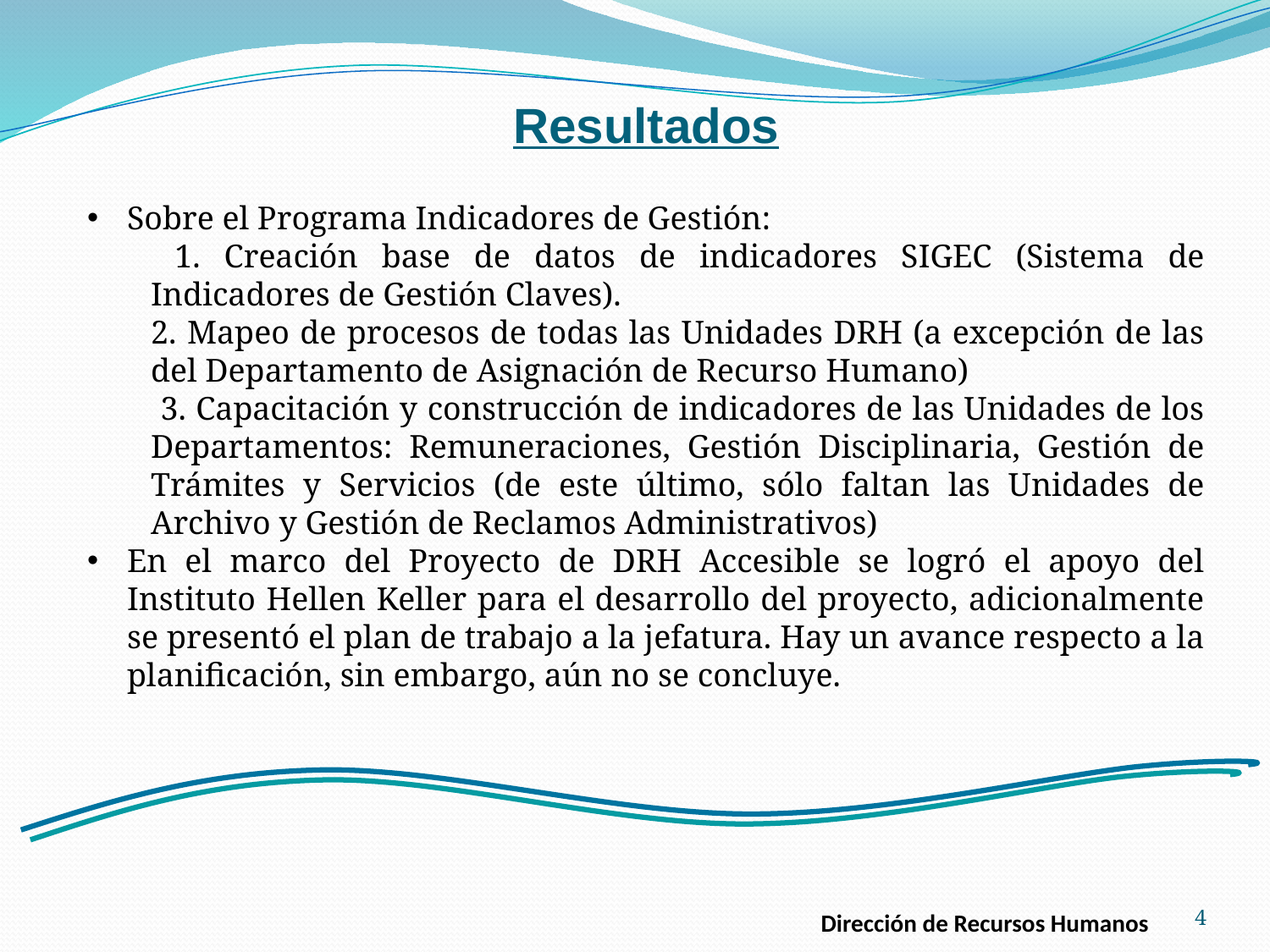

Resultados

Sobre el Programa Indicadores de Gestión:
 1. Creación base de datos de indicadores SIGEC (Sistema de Indicadores de Gestión Claves).
2. Mapeo de procesos de todas las Unidades DRH (a excepción de las del Departamento de Asignación de Recurso Humano)
 3. Capacitación y construcción de indicadores de las Unidades de los Departamentos: Remuneraciones, Gestión Disciplinaria, Gestión de Trámites y Servicios (de este último, sólo faltan las Unidades de Archivo y Gestión de Reclamos Administrativos)
En el marco del Proyecto de DRH Accesible se logró el apoyo del Instituto Hellen Keller para el desarrollo del proyecto, adicionalmente se presentó el plan de trabajo a la jefatura. Hay un avance respecto a la planificación, sin embargo, aún no se concluye.

4
Dirección de Recursos Humanos